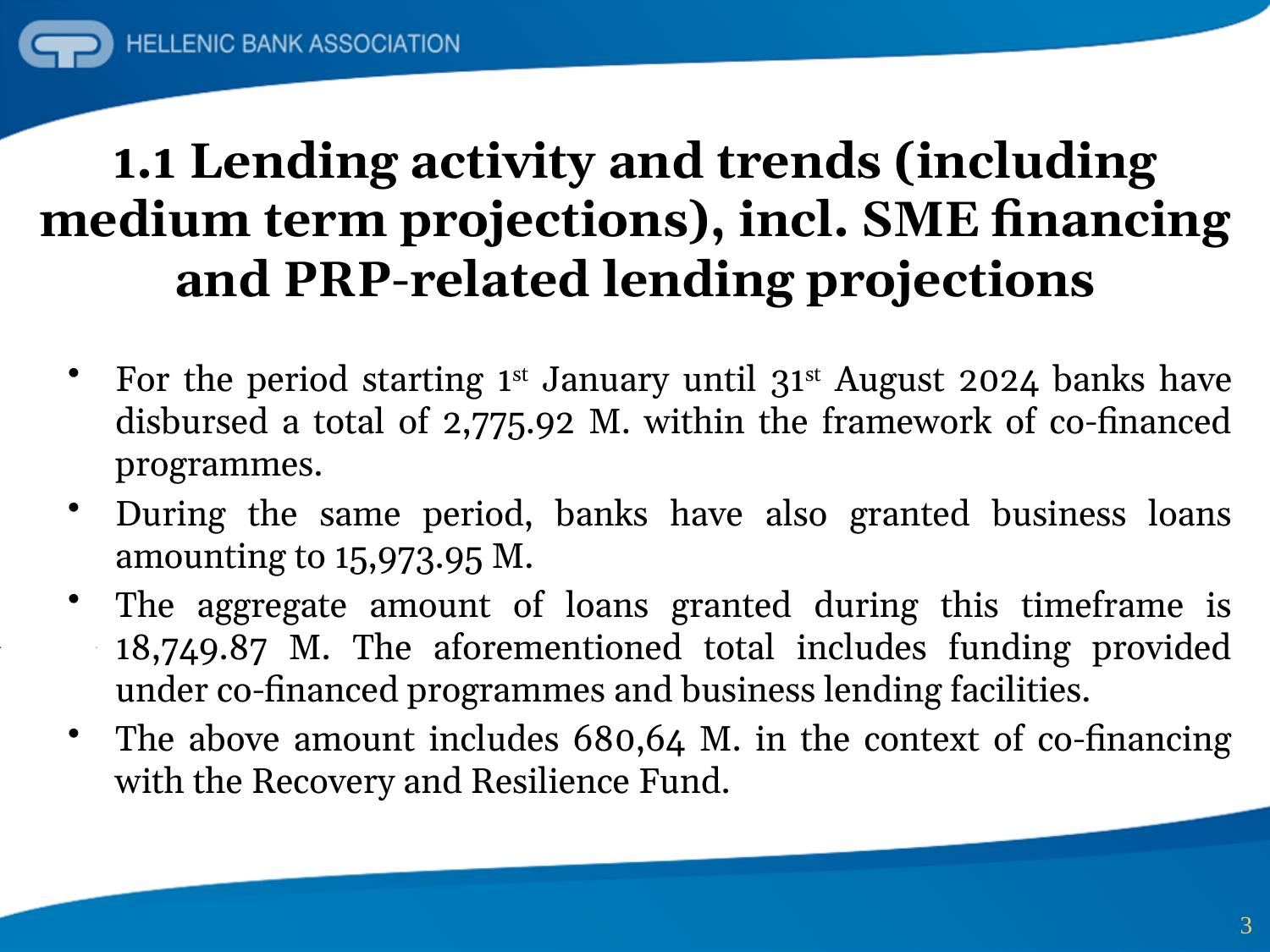

# 1.1 Lending activity and trends (including medium term projections), incl. SME financing and PRP-related lending projections
For the period starting 1st January until 31st August 2024 banks have disbursed a total of 2,775.92 M. within the framework of co-financed programmes.
During the same period, banks have also granted business loans amounting to 15,973.95 M.
The aggregate amount of loans granted during this timeframe is 18,749.87 M. The aforementioned total includes funding provided under co-financed programmes and business lending facilities.
The above amount includes 680,64 M. in the context of co-financing with the Recovery and Resilience Fund.

3